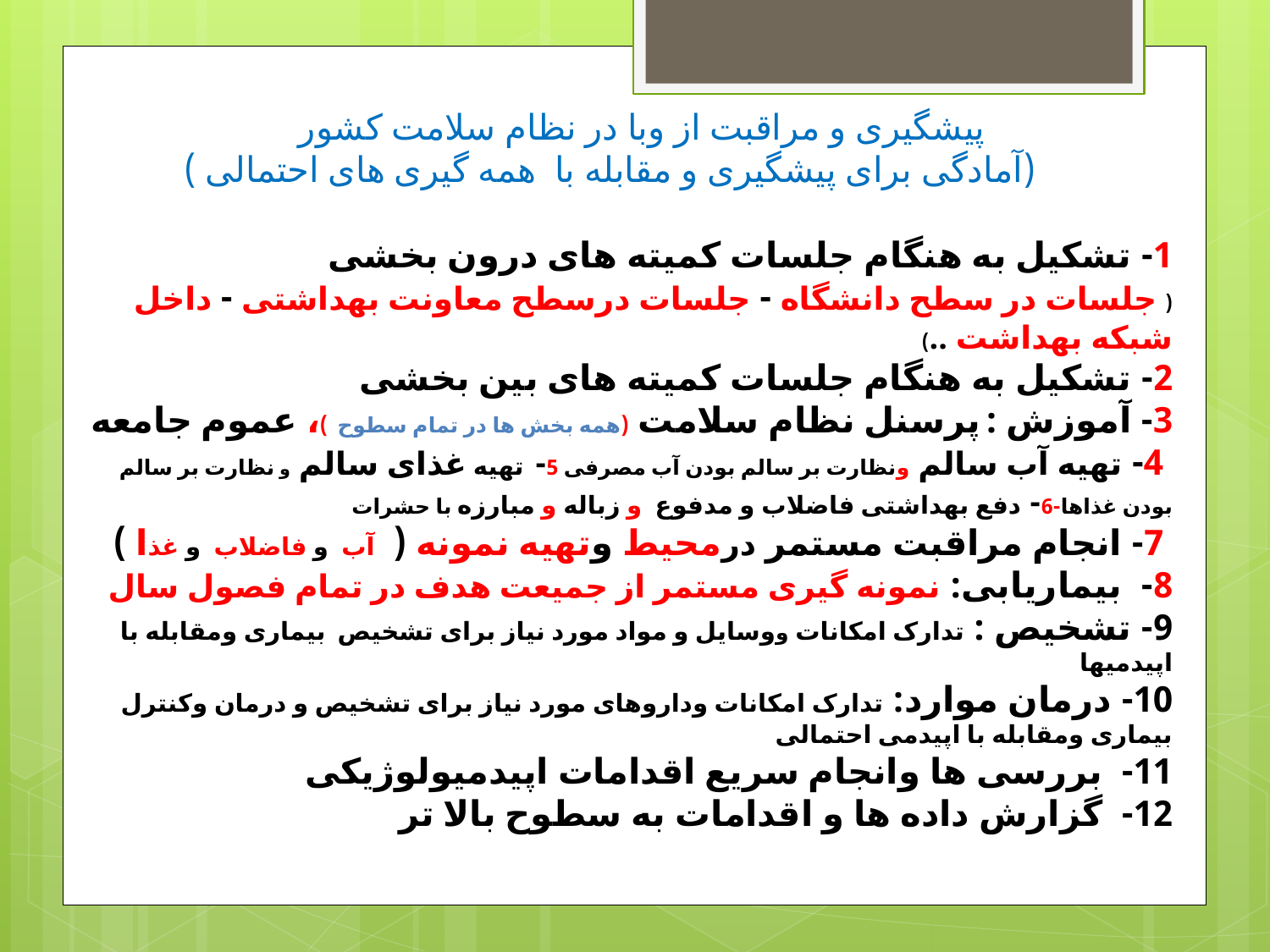

# پیشگیری و مراقبت از وبا در نظام سلامت کشور (آمادگی برای پیشگیری و مقابله با  همه گیری های احتمالی )
1- تشکیل به هنگام جلسات کمیته های درون بخشی
( جلسات در سطح دانشگاه - جلسات درسطح معاونت بهداشتی - داخل شبکه بهداشت ..)
2- تشکیل به هنگام جلسات کمیته های بین بخشی
3- آموزش : پرسنل نظام سلامت (همه بخش ها در تمام سطوح )، عموم جامعه
 4- تهیه آب سالم ونظارت بر سالم بودن آب مصرفی 5-  تهیه غذای سالم و نظارت بر سالم بودن غذاها-6- دفع بهداشتی فاضلاب و مدفوع  و زباله و مبارزه با حشرات
 7- انجام مراقبت مستمر درمحیط وتهیه نمونه (  آب  و فاضلاب  و غذا )
8-  بیماریابی: نمونه گیری مستمر از جمیعت هدف در تمام فصول سال
9- تشخیص : تدارک امکانات ووسایل و مواد مورد نیاز برای تشخیص  بیماری ومقابله با اپیدمیها
10- درمان موارد: تدارک امکانات وداروهای مورد نیاز برای تشخیص و درمان وکنترل بیماری ومقابله با اپیدمی احتمالی
11-  بررسی ها وانجام سریع اقدامات اپیدمیولوژیکی
12-  گزارش داده ها و اقدامات به سطوح بالا تر